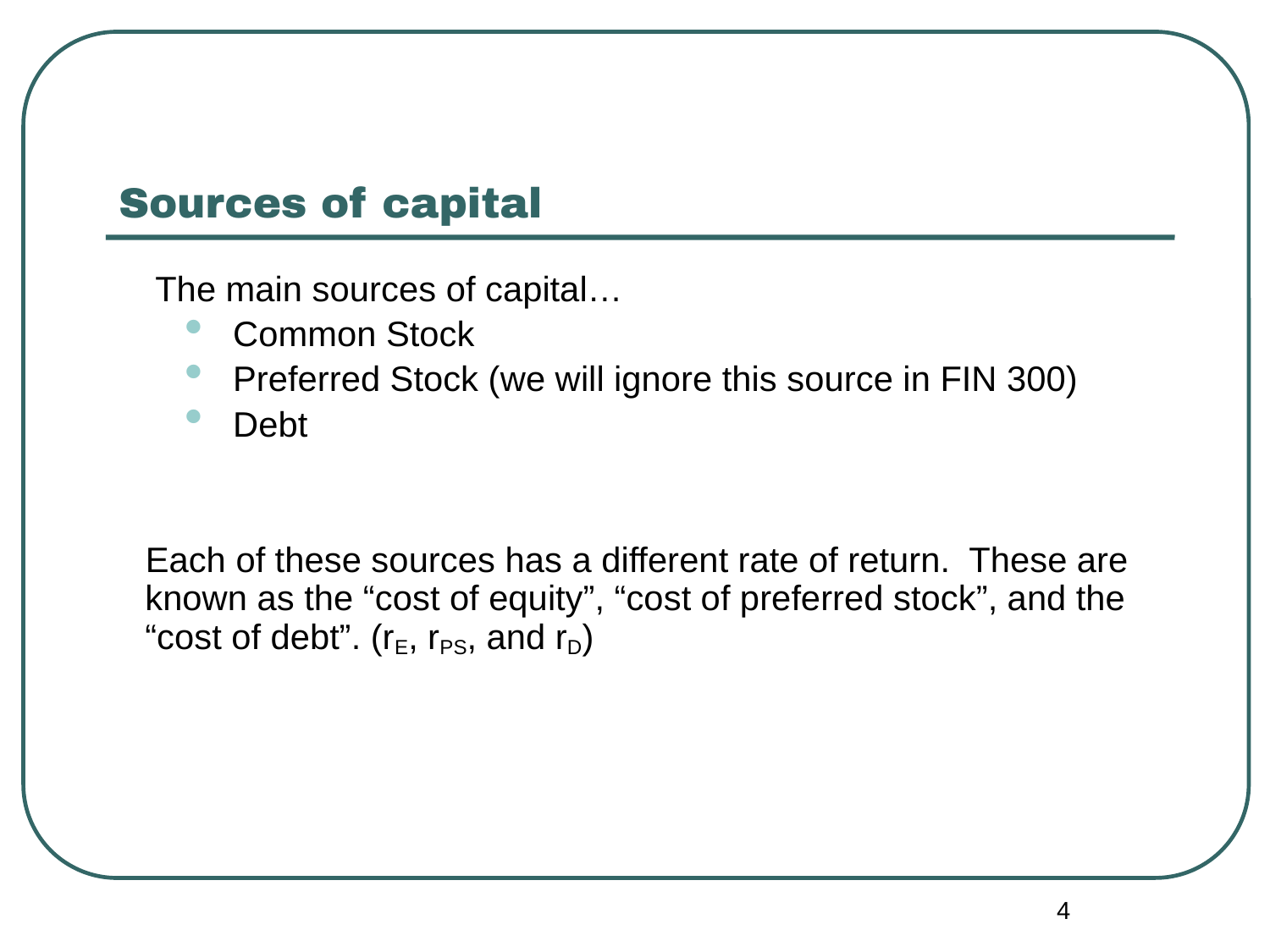

# Sources of capital
 The main sources of capital…
Common Stock
Preferred Stock (we will ignore this source in FIN 300)
Debt

Each of these sources has a different rate of return.  These are known as the “cost of equity”, “cost of preferred stock”, and the “cost of debt”. (rE, rPS, and rD)

4